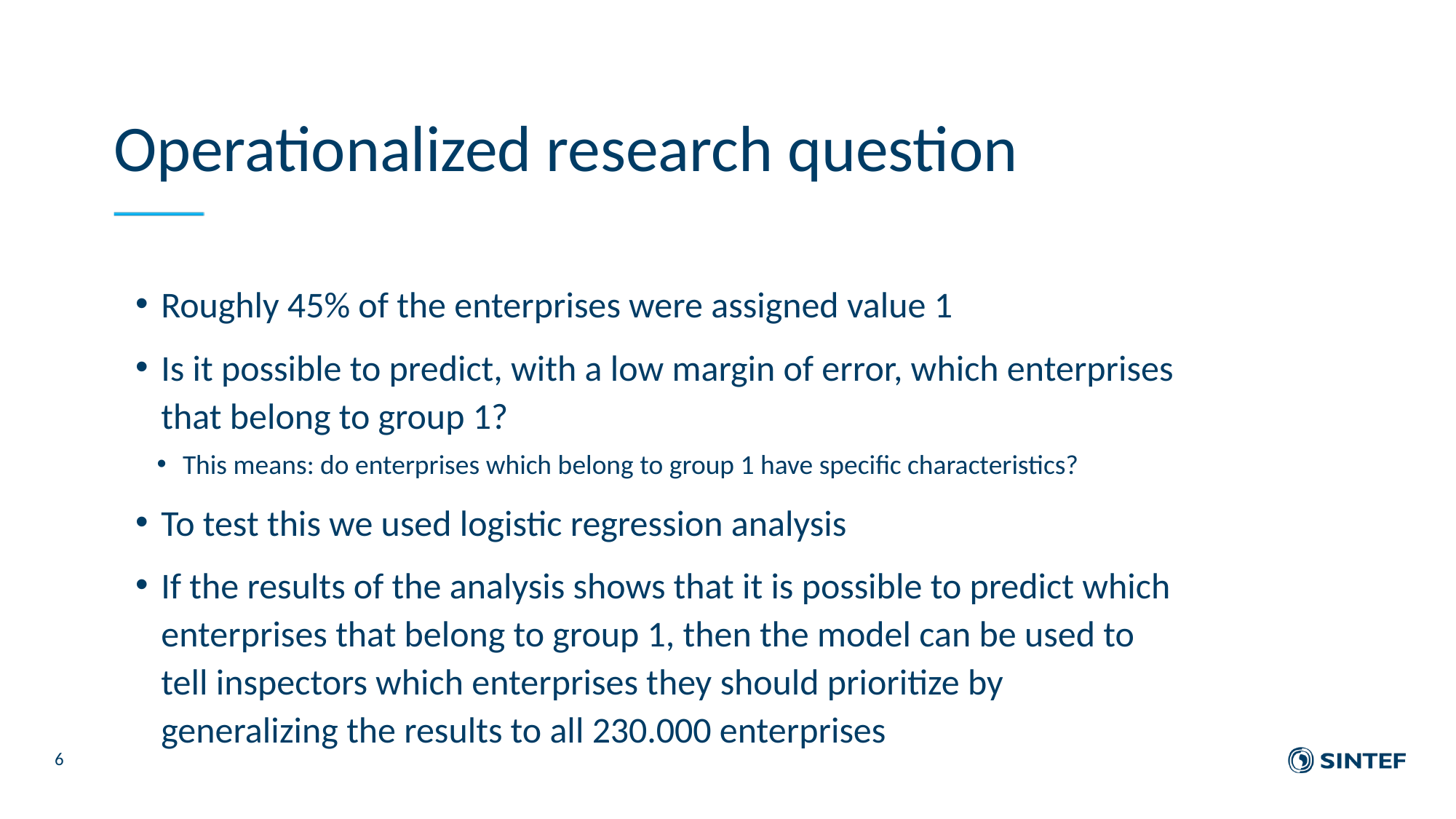

# Operationalized research question
Roughly 45% of the enterprises were assigned value 1
Is it possible to predict, with a low margin of error, which enterprises that belong to group 1?
This means: do enterprises which belong to group 1 have specific characteristics?
To test this we used logistic regression analysis
If the results of the analysis shows that it is possible to predict which enterprises that belong to group 1, then the model can be used to tell inspectors which enterprises they should prioritize by generalizing the results to all 230.000 enterprises

6